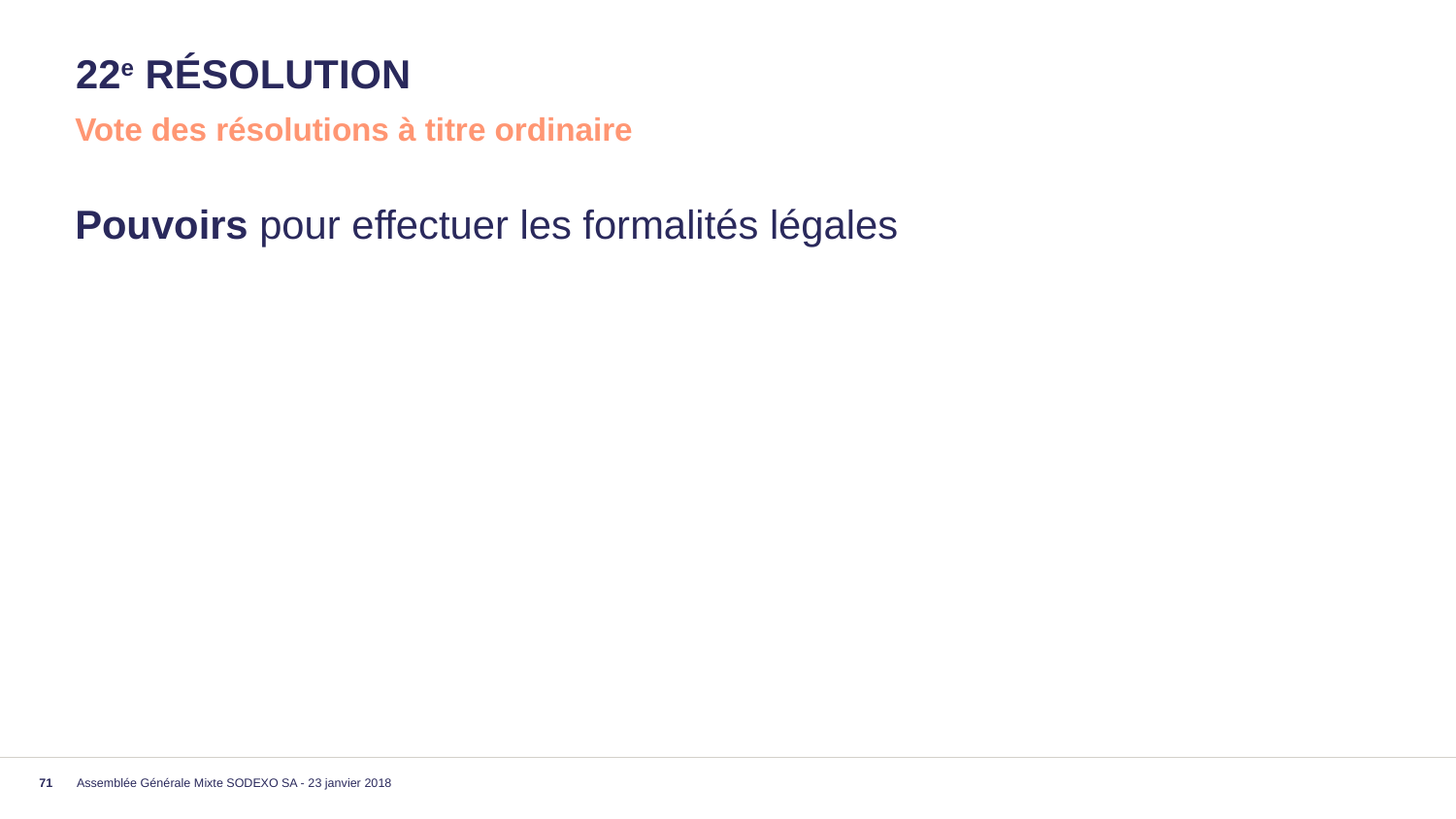

# 22e résolution
Vote des résolutions à titre ordinaire
Pouvoirs pour effectuer les formalités légales
Assemblée Générale Mixte SODEXO SA - 23 janvier 2018
71